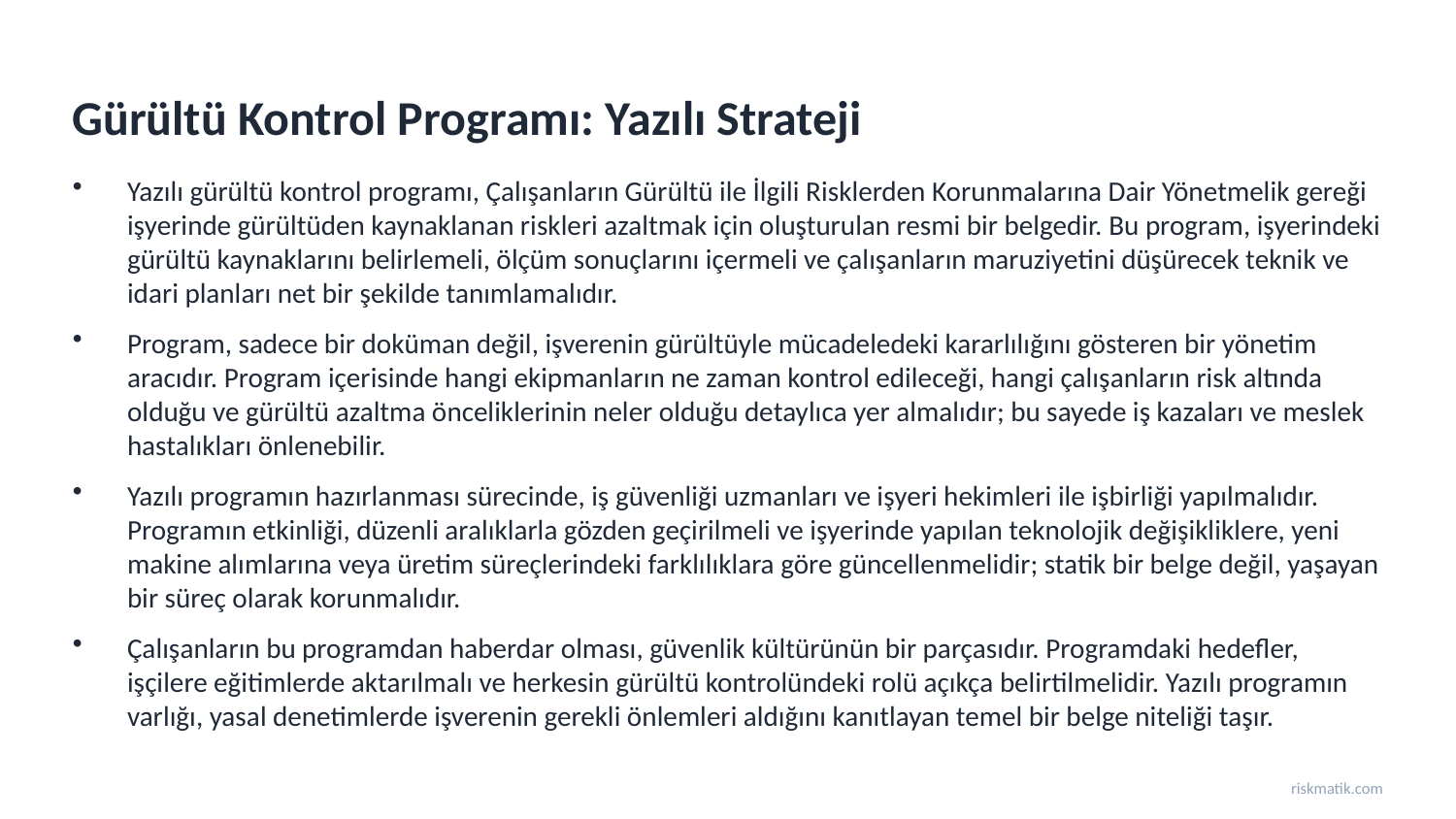

Gürültü Kontrol Programı: Yazılı Strateji
Yazılı gürültü kontrol programı, Çalışanların Gürültü ile İlgili Risklerden Korunmalarına Dair Yönetmelik gereği işyerinde gürültüden kaynaklanan riskleri azaltmak için oluşturulan resmi bir belgedir. Bu program, işyerindeki gürültü kaynaklarını belirlemeli, ölçüm sonuçlarını içermeli ve çalışanların maruziyetini düşürecek teknik ve idari planları net bir şekilde tanımlamalıdır.
Program, sadece bir doküman değil, işverenin gürültüyle mücadeledeki kararlılığını gösteren bir yönetim aracıdır. Program içerisinde hangi ekipmanların ne zaman kontrol edileceği, hangi çalışanların risk altında olduğu ve gürültü azaltma önceliklerinin neler olduğu detaylıca yer almalıdır; bu sayede iş kazaları ve meslek hastalıkları önlenebilir.
Yazılı programın hazırlanması sürecinde, iş güvenliği uzmanları ve işyeri hekimleri ile işbirliği yapılmalıdır. Programın etkinliği, düzenli aralıklarla gözden geçirilmeli ve işyerinde yapılan teknolojik değişikliklere, yeni makine alımlarına veya üretim süreçlerindeki farklılıklara göre güncellenmelidir; statik bir belge değil, yaşayan bir süreç olarak korunmalıdır.
Çalışanların bu programdan haberdar olması, güvenlik kültürünün bir parçasıdır. Programdaki hedefler, işçilere eğitimlerde aktarılmalı ve herkesin gürültü kontrolündeki rolü açıkça belirtilmelidir. Yazılı programın varlığı, yasal denetimlerde işverenin gerekli önlemleri aldığını kanıtlayan temel bir belge niteliği taşır.
riskmatik.com